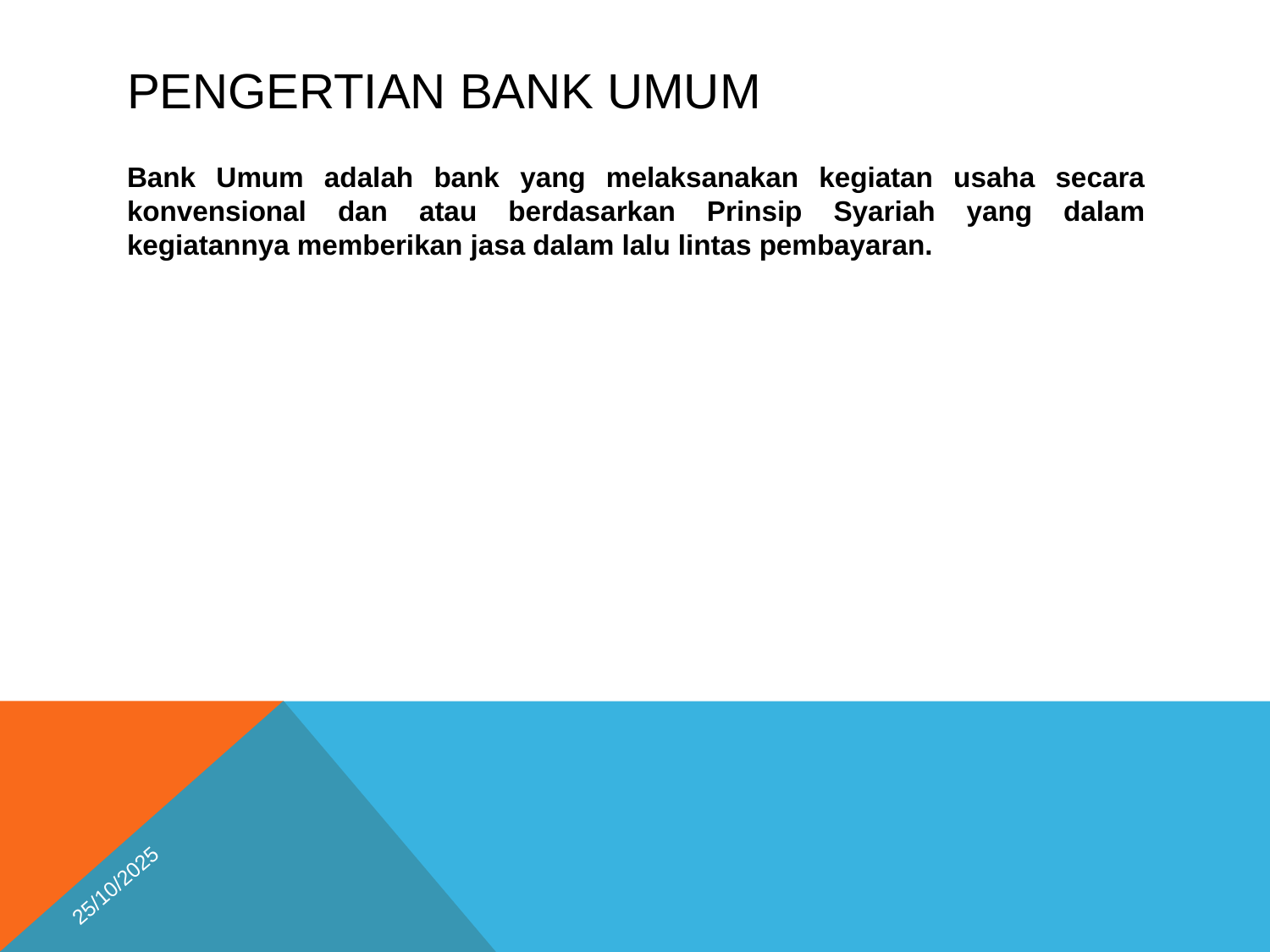

# Pengertian Bank Umum
Bank Umum adalah bank yang melaksanakan kegiatan usaha secara konvensional dan atau berdasarkan Prinsip Syariah yang dalam kegiatannya memberikan jasa dalam lalu lintas pembayaran.
25/10/2025